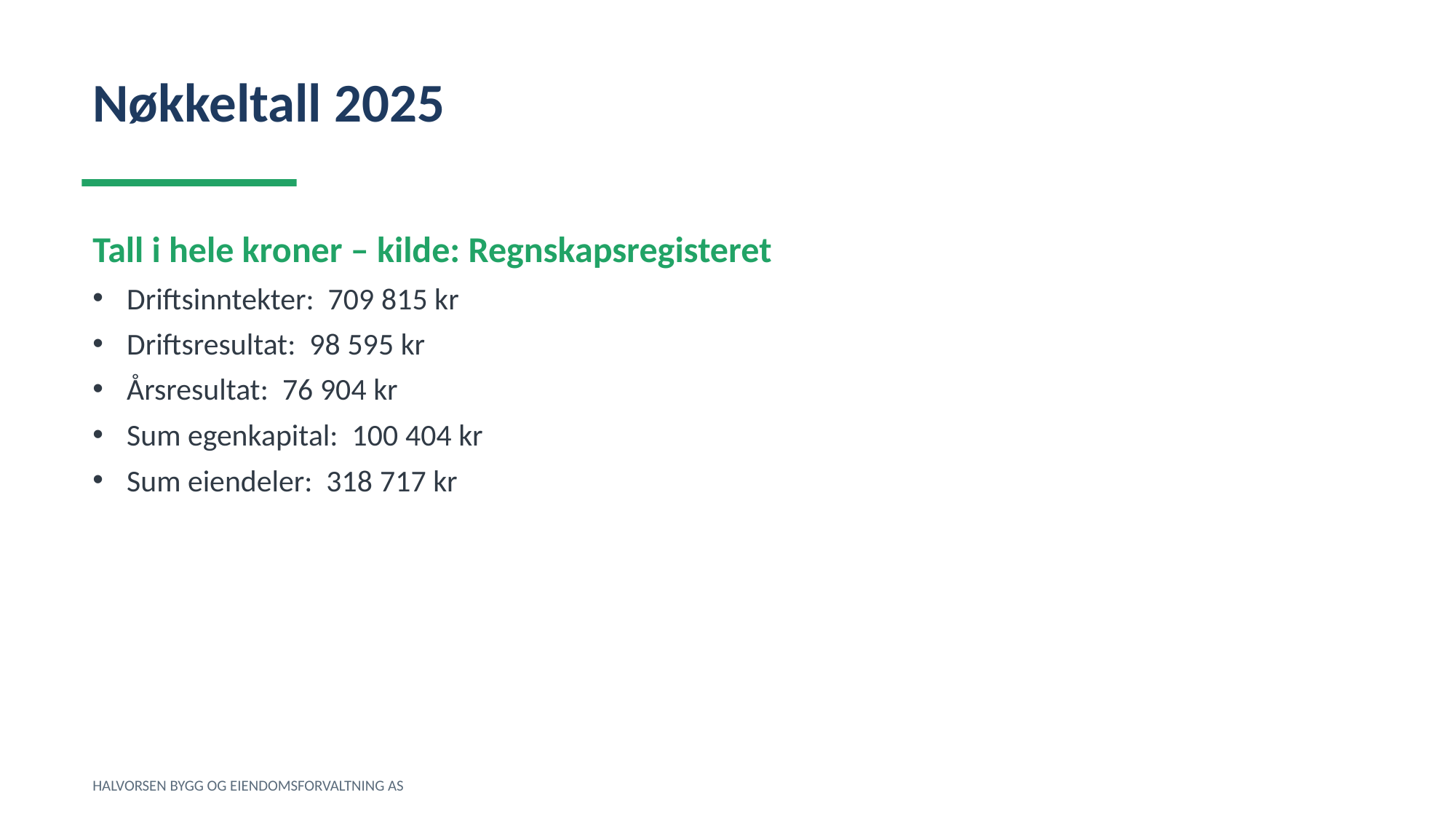

Nøkkeltall 2025

Tall i hele kroner – kilde: Regnskapsregisteret
Driftsinntekter:  709 815 kr
Driftsresultat:  98 595 kr
Årsresultat:  76 904 kr
Sum egenkapital:  100 404 kr
Sum eiendeler:  318 717 kr
HALVORSEN BYGG OG EIENDOMSFORVALTNING AS